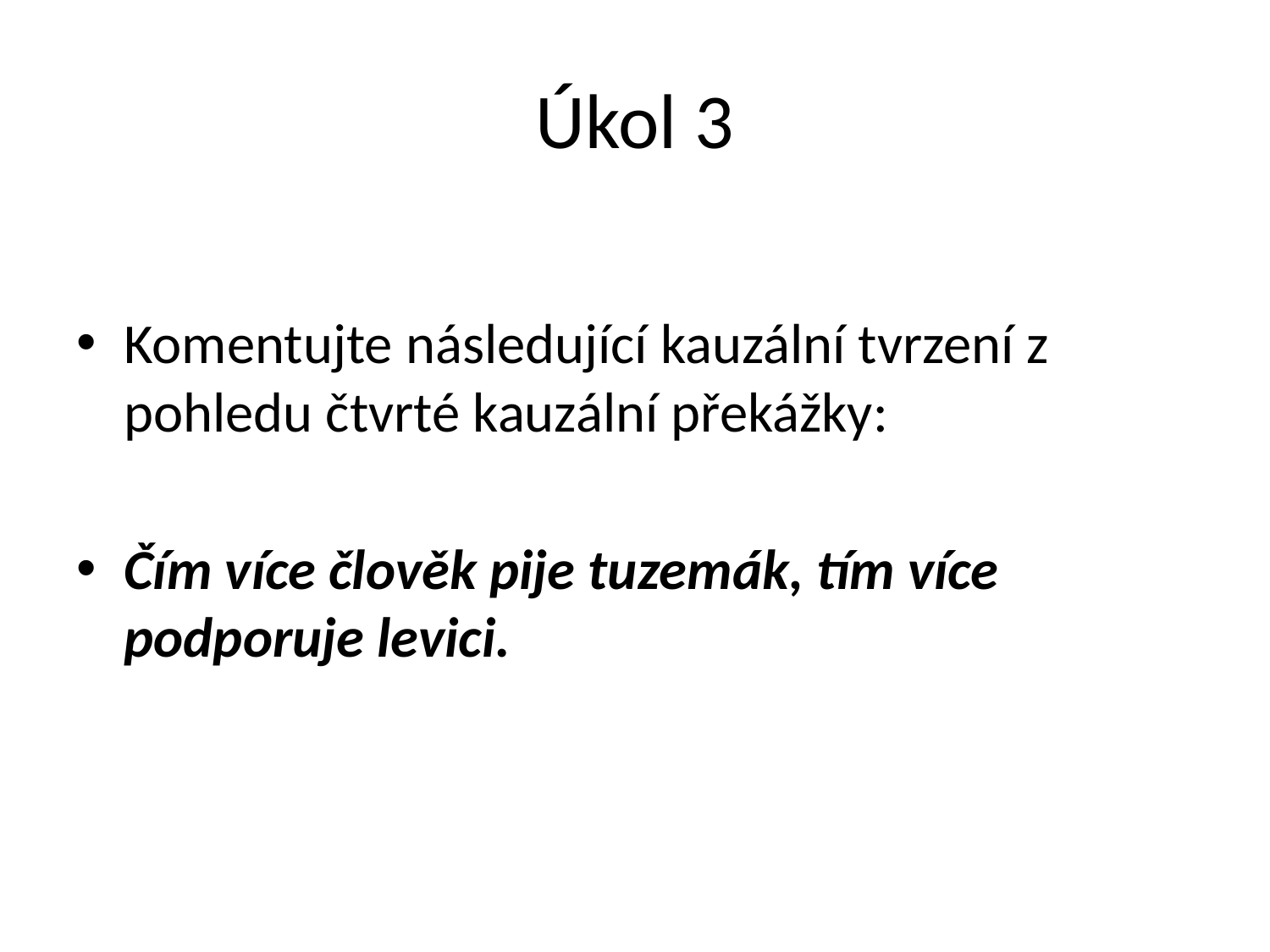

# Úkol 3

Komentujte následující kauzální tvrzení z pohledu čtvrté kauzální překážky:

Čím více člověk pije tuzemák, tím více podporuje levici.